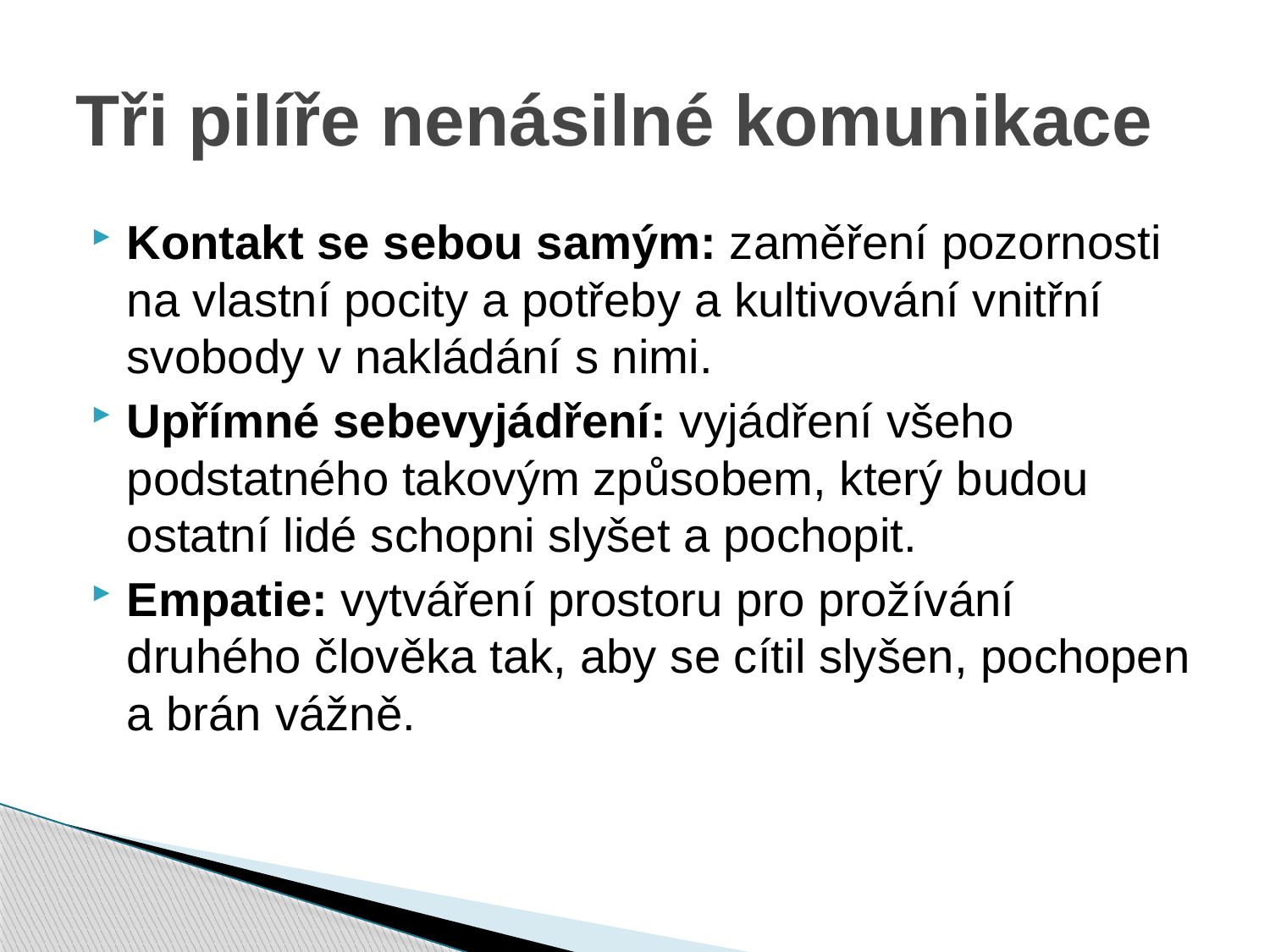

# Tři pilíře nenásilné komunikace
Kontakt se sebou samým: zaměření pozornosti na vlastní pocity a potřeby a kultivování vnitřní svobody v nakládání s nimi.
Upřímné sebevyjádření: vyjádření všeho podstatného takovým způsobem, který budou ostatní lidé schopni slyšet a pochopit.
Empatie: vytváření prostoru pro prožívání druhého člověka tak, aby se cítil slyšen, pochopen a brán vážně.